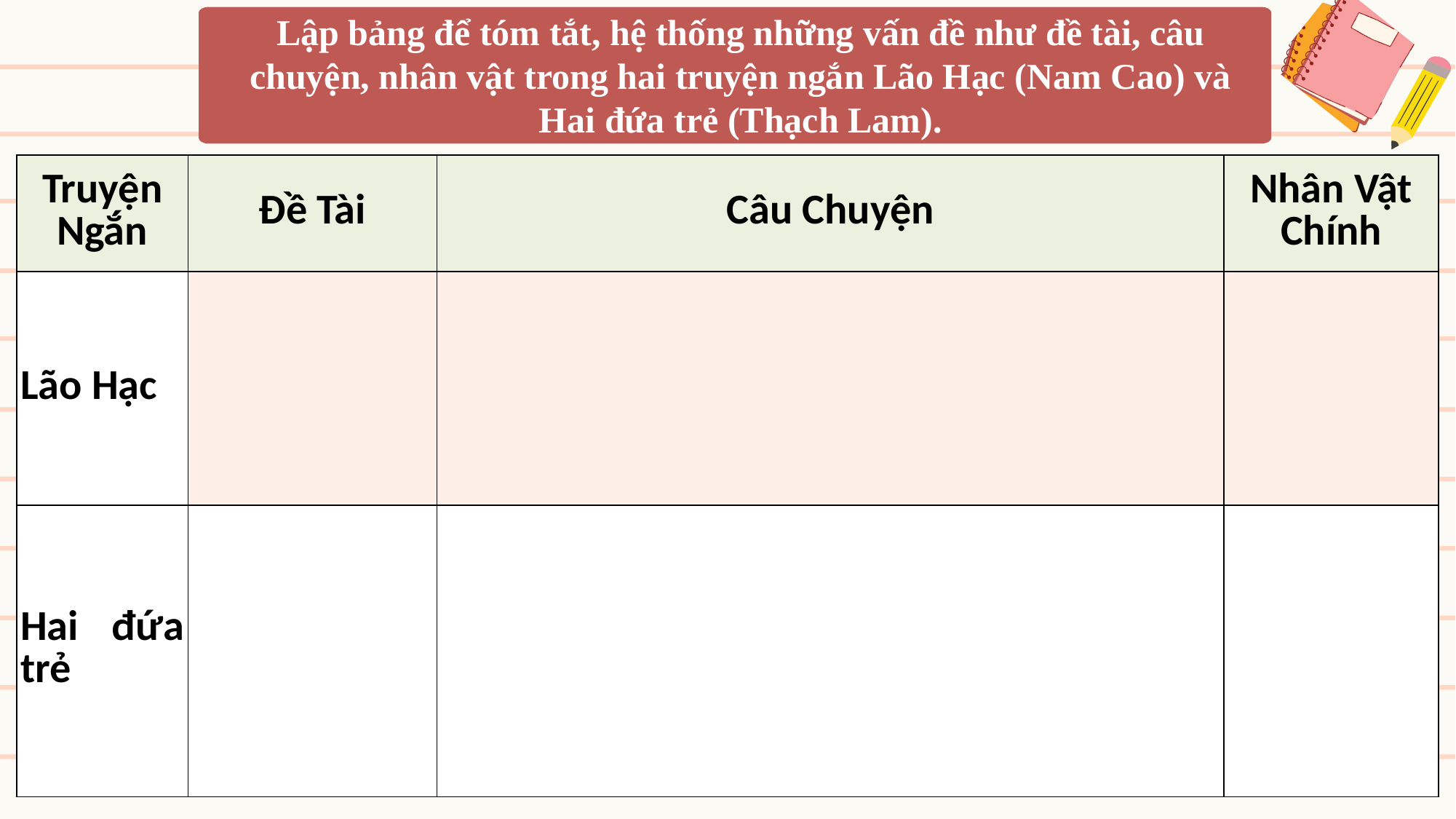

Lập bảng để tóm tắt, hệ thống những vấn đề như đề tài, câu chuyện, nhân vật trong hai truyện ngắn Lão Hạc (Nam Cao) và Hai đứa trẻ (Thạch Lam).

| Truyện Ngắn | Đề Tài | Câu Chuyện | Nhân Vật Chính |
| --- | --- | --- | --- |
| Lão Hạc |  |  |  |
| Hai đứa trẻ |  |  |  |